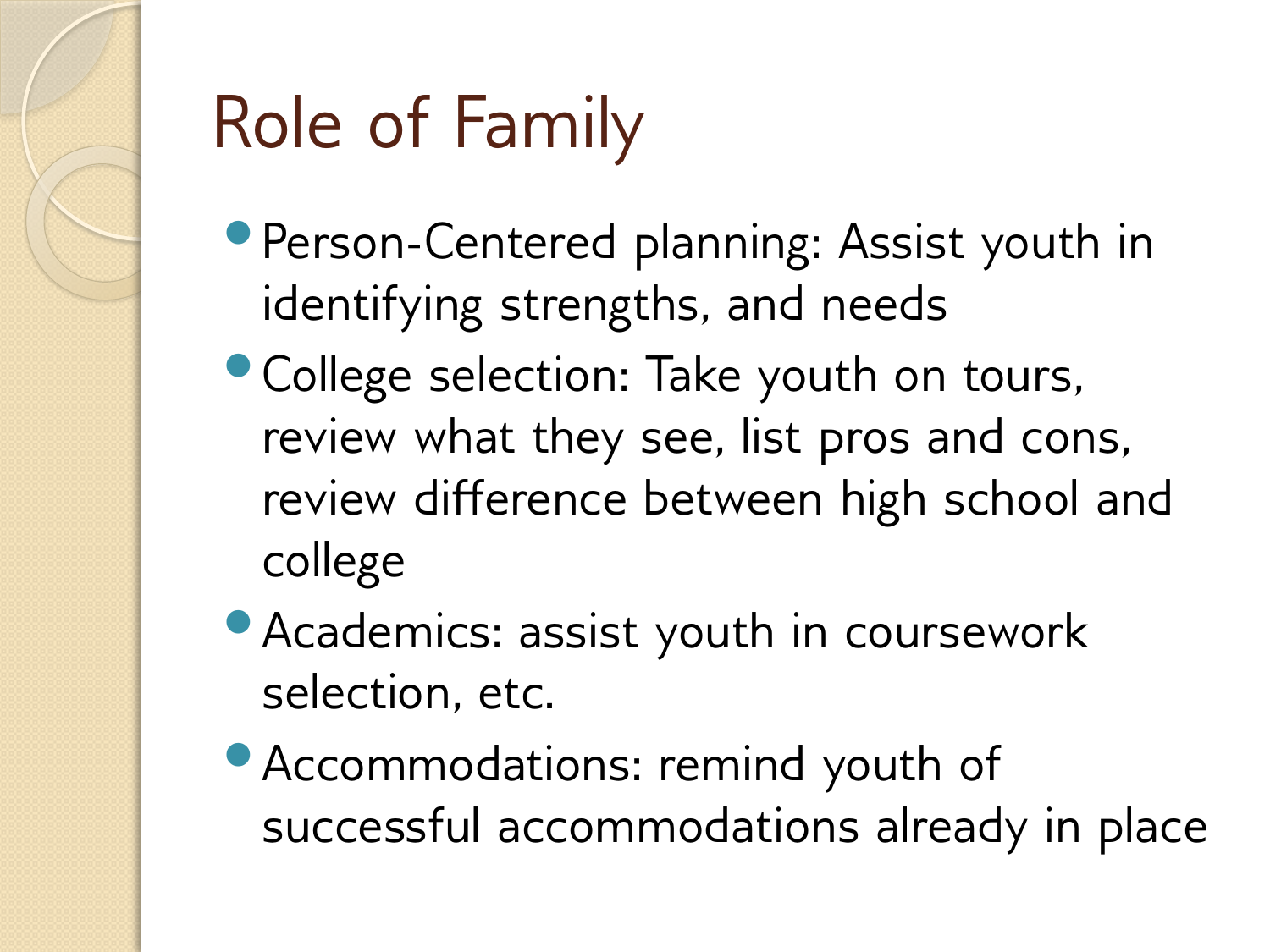

# Role of Family
Person-Centered planning: Assist youth in identifying strengths, and needs
College selection: Take youth on tours, review what they see, list pros and cons, review difference between high school and college
Academics: assist youth in coursework selection, etc.
Accommodations: remind youth of successful accommodations already in place